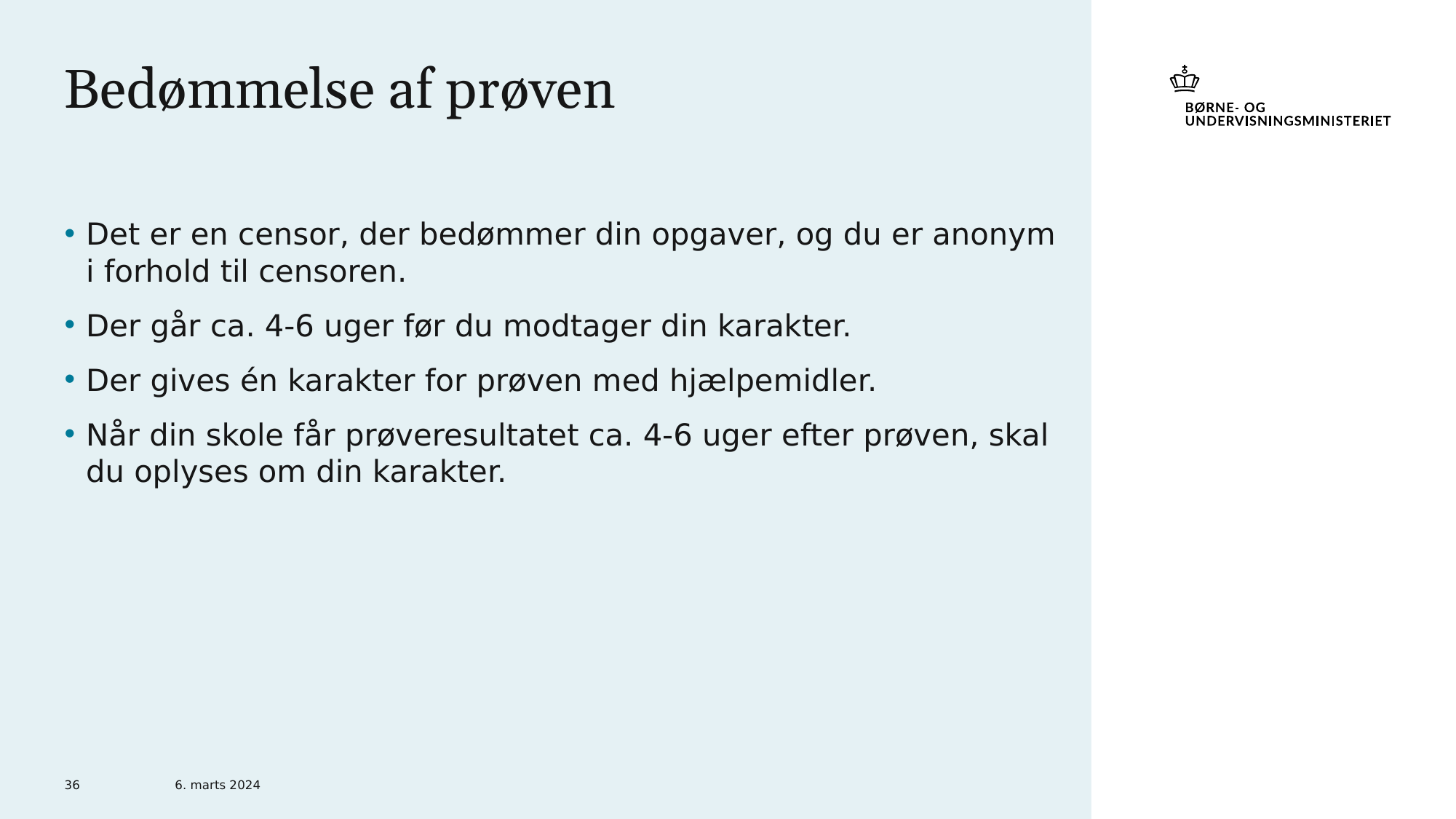

# Bedømmelse af prøven
Det er en censor, der bedømmer din opgaver, og du er anonym i forhold til censoren.
Der går ca. 4-6 uger før du modtager din karakter.
Der gives én karakter for prøven med hjælpemidler.
Når din skole får prøveresultatet ca. 4-6 uger efter prøven, skal du oplyses om din karakter.

36
6. marts 2024